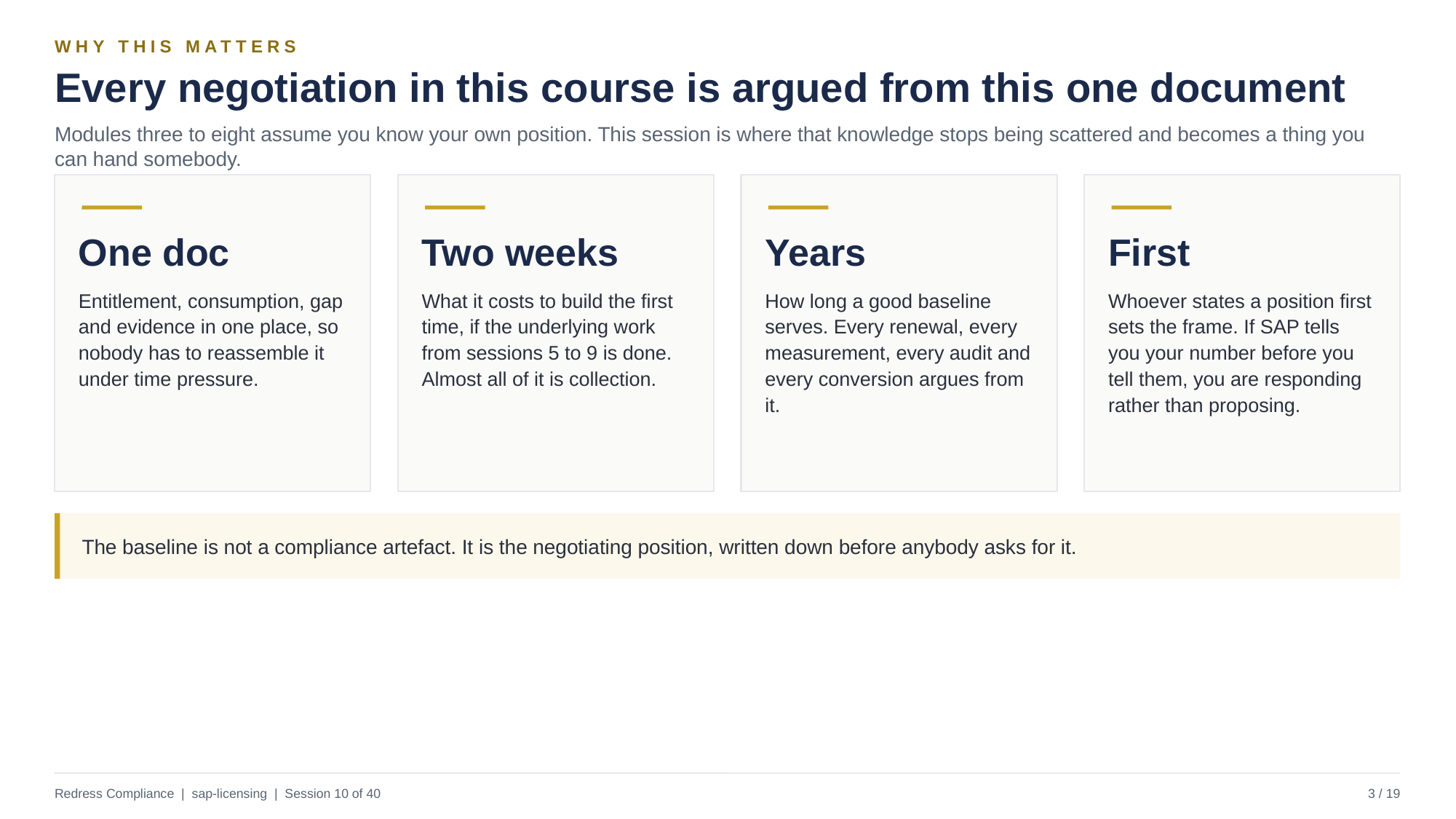

WHY THIS MATTERS
Every negotiation in this course is argued from this one document
Modules three to eight assume you know your own position. This session is where that knowledge stops being scattered and becomes a thing you can hand somebody.

One doc
Two weeks
Years
First
Entitlement, consumption, gap and evidence in one place, so nobody has to reassemble it under time pressure.
What it costs to build the first time, if the underlying work from sessions 5 to 9 is done. Almost all of it is collection.
How long a good baseline serves. Every renewal, every measurement, every audit and every conversion argues from it.
Whoever states a position first sets the frame. If SAP tells you your number before you tell them, you are responding rather than proposing.

The baseline is not a compliance artefact. It is the negotiating position, written down before anybody asks for it.

Redress Compliance  |  sap-licensing  |  Session 10 of 40
3 / 19